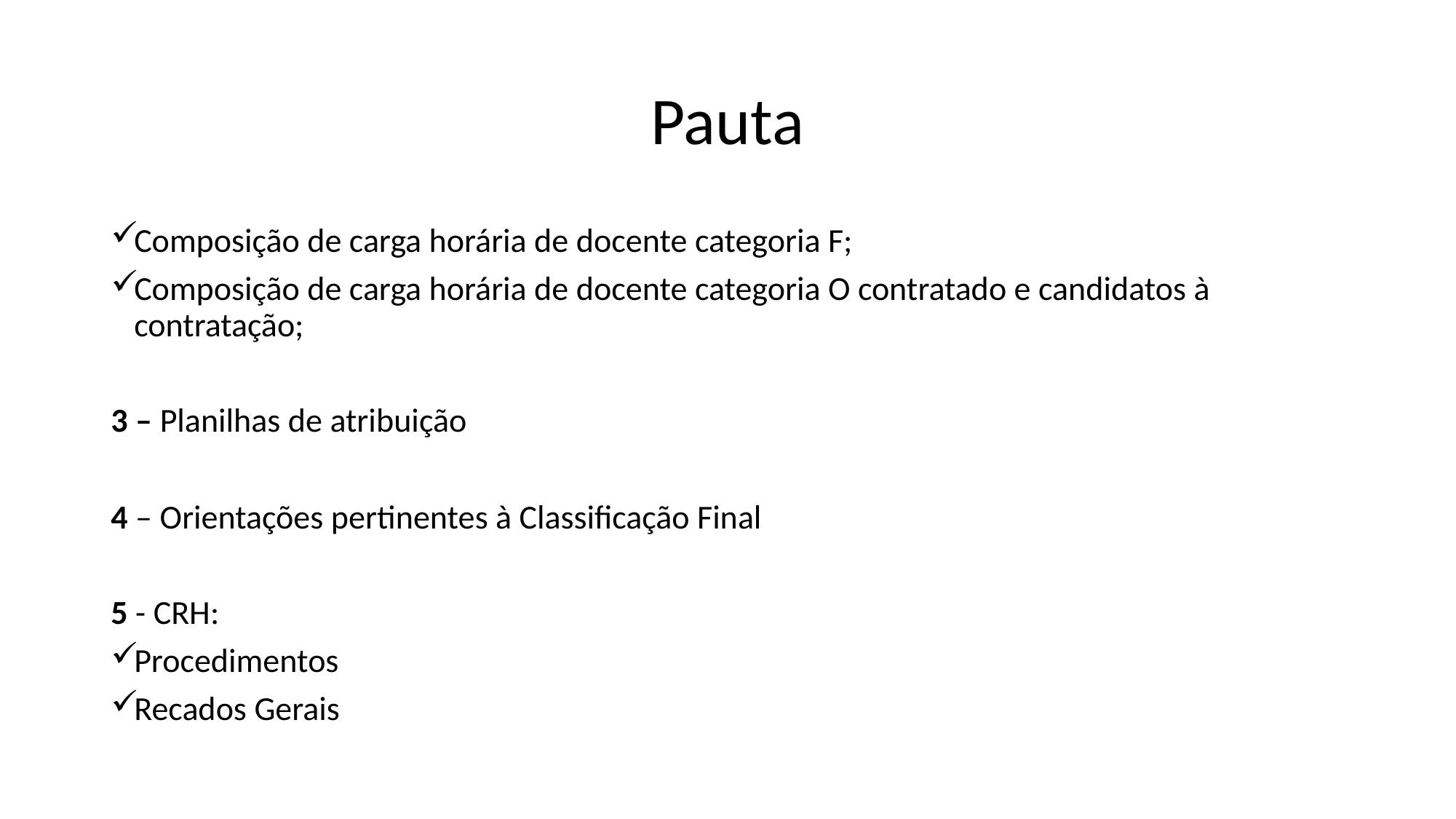

# Pauta
Composição de carga horária de docente categoria F;
Composição de carga horária de docente categoria O contratado e candidatos à contratação;

3 – Planilhas de atribuição

4 – Orientações pertinentes à Classificação Final

5 - CRH:
Procedimentos
Recados Gerais